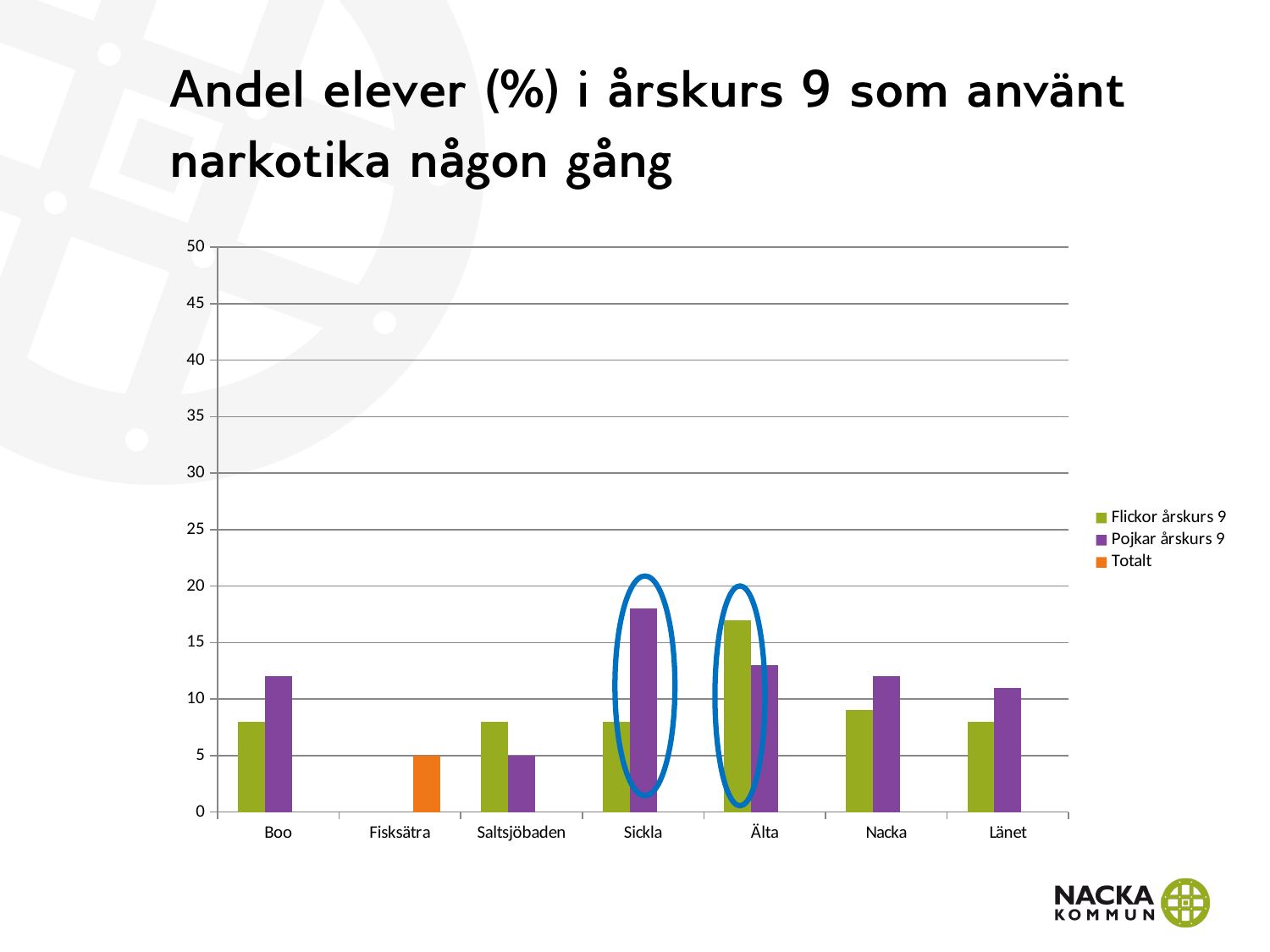

# Andel elever (%) i årskurs 9 som använt narkotika någon gång

### Chart

| Category | Flickor årskurs 9 | Pojkar årskurs 9 | Totalt  |
|---|---|---|---|
| Boo | 8.0 | 12.0 | None |
| Fisksätra | None | None | 5.0 |
| Saltsjöbaden | 8.0 | 5.0 | None |
| Sickla | 8.0 | 18.0 | None |
| Älta | 17.0 | 13.0 | None |
| Nacka | 9.0 | 12.0 | None |
| Länet | 8.0 | 11.0 | None |